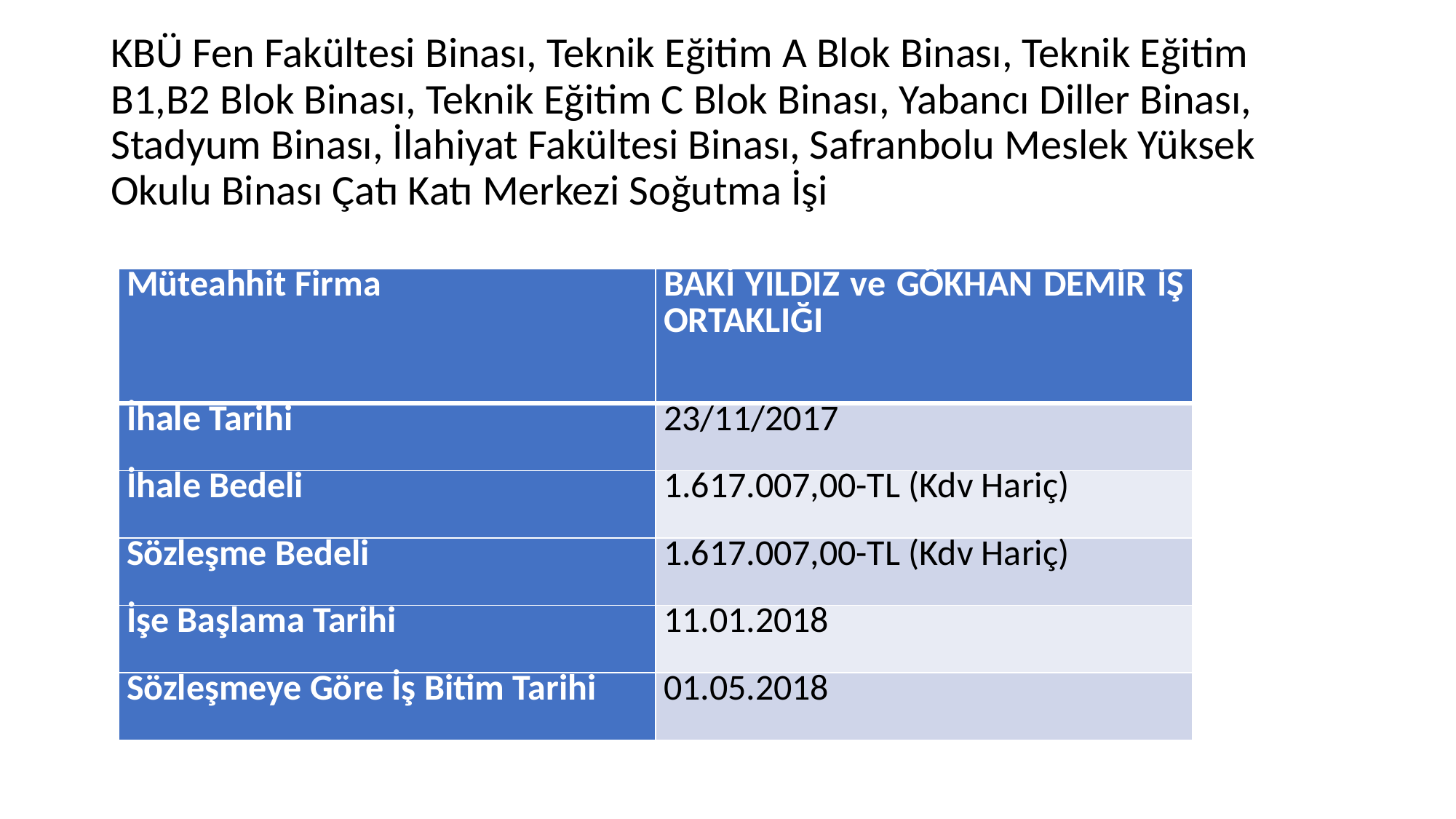

# KBÜ Fen Fakültesi Binası, Teknik Eğitim A Blok Binası, Teknik Eğitim B1,B2 Blok Binası, Teknik Eğitim C Blok Binası, Yabancı Diller Binası, Stadyum Binası, İlahiyat Fakültesi Binası, Safranbolu Meslek Yüksek Okulu Binası Çatı Katı Merkezi Soğutma İşi
| Müteahhit Firma | BAKİ YILDIZ ve GÖKHAN DEMİR İŞ ORTAKLIĞI |
| --- | --- |
| İhale Tarihi | 23/11/2017 |
| İhale Bedeli | 1.617.007,00-TL (Kdv Hariç) |
| Sözleşme Bedeli | 1.617.007,00-TL (Kdv Hariç) |
| İşe Başlama Tarihi | 11.01.2018 |
| Sözleşmeye Göre İş Bitim Tarihi | 01.05.2018 |